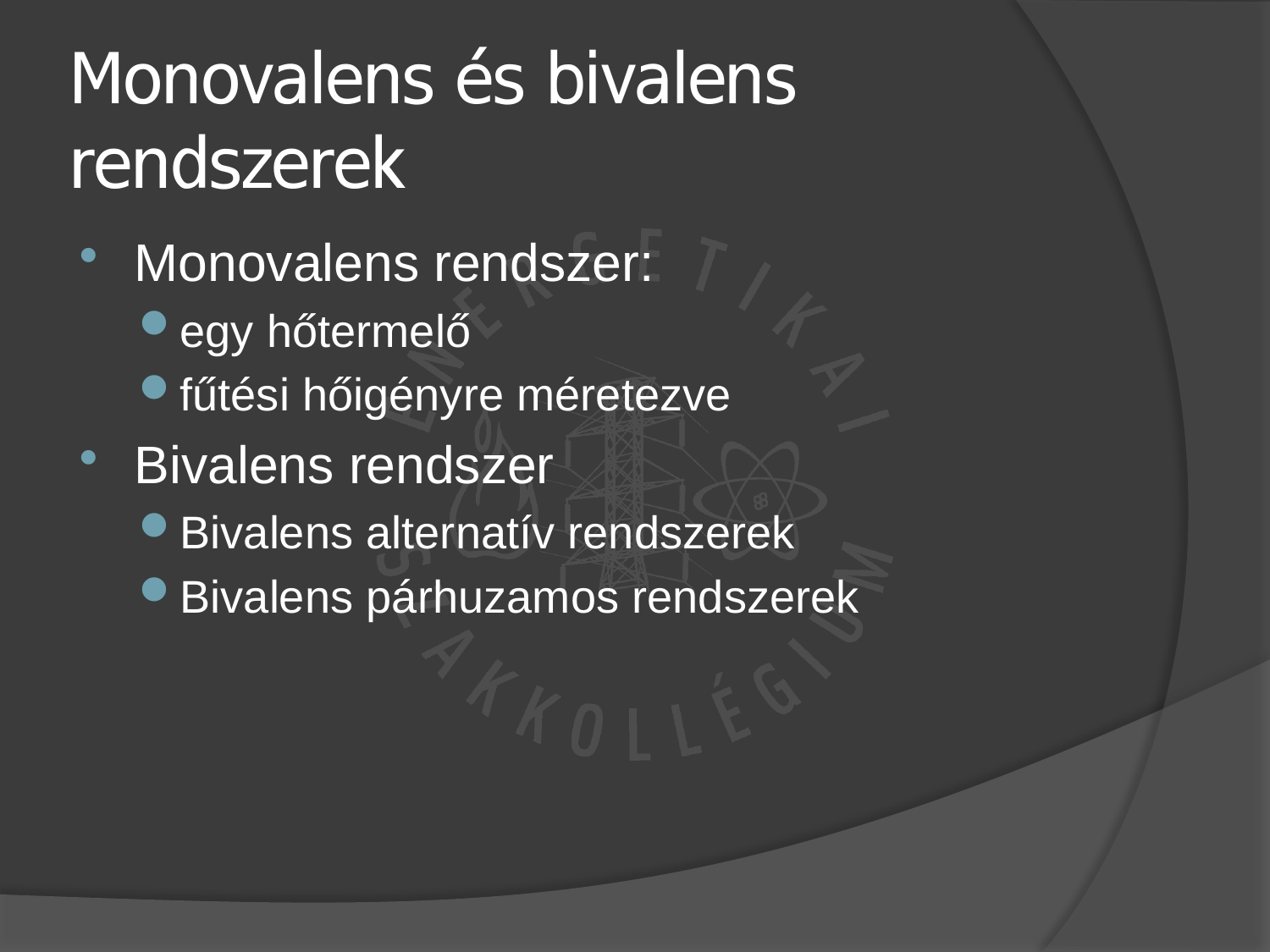

# Monovalens és bivalens rendszerek
Monovalens rendszer:
egy hőtermelő
fűtési hőigényre méretezve
Bivalens rendszer
Bivalens alternatív rendszerek
Bivalens párhuzamos rendszerek